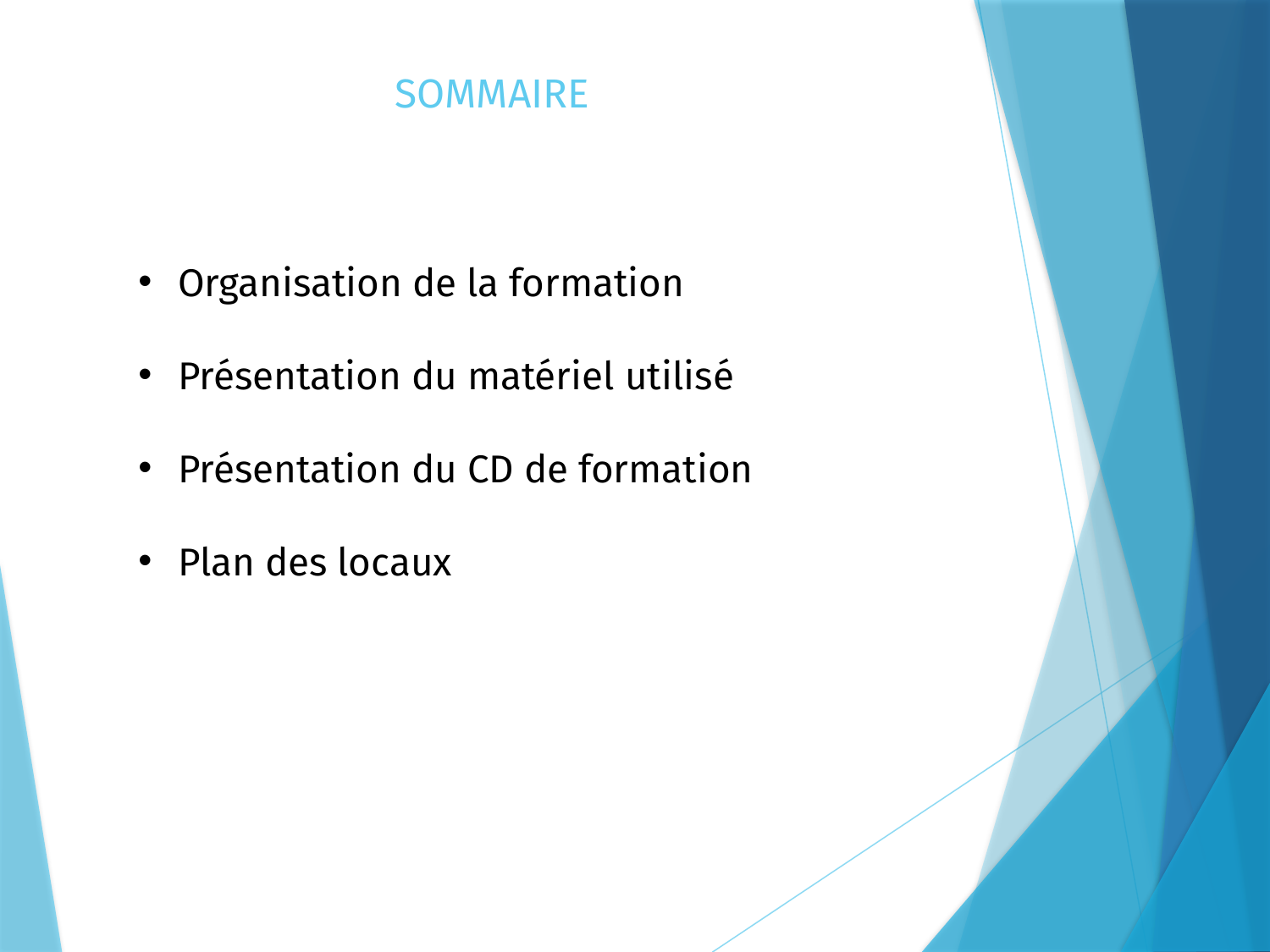

# SOMMAIRE
Organisation de la formation

Présentation du matériel utilisé

Présentation du CD de formation

Plan des locaux